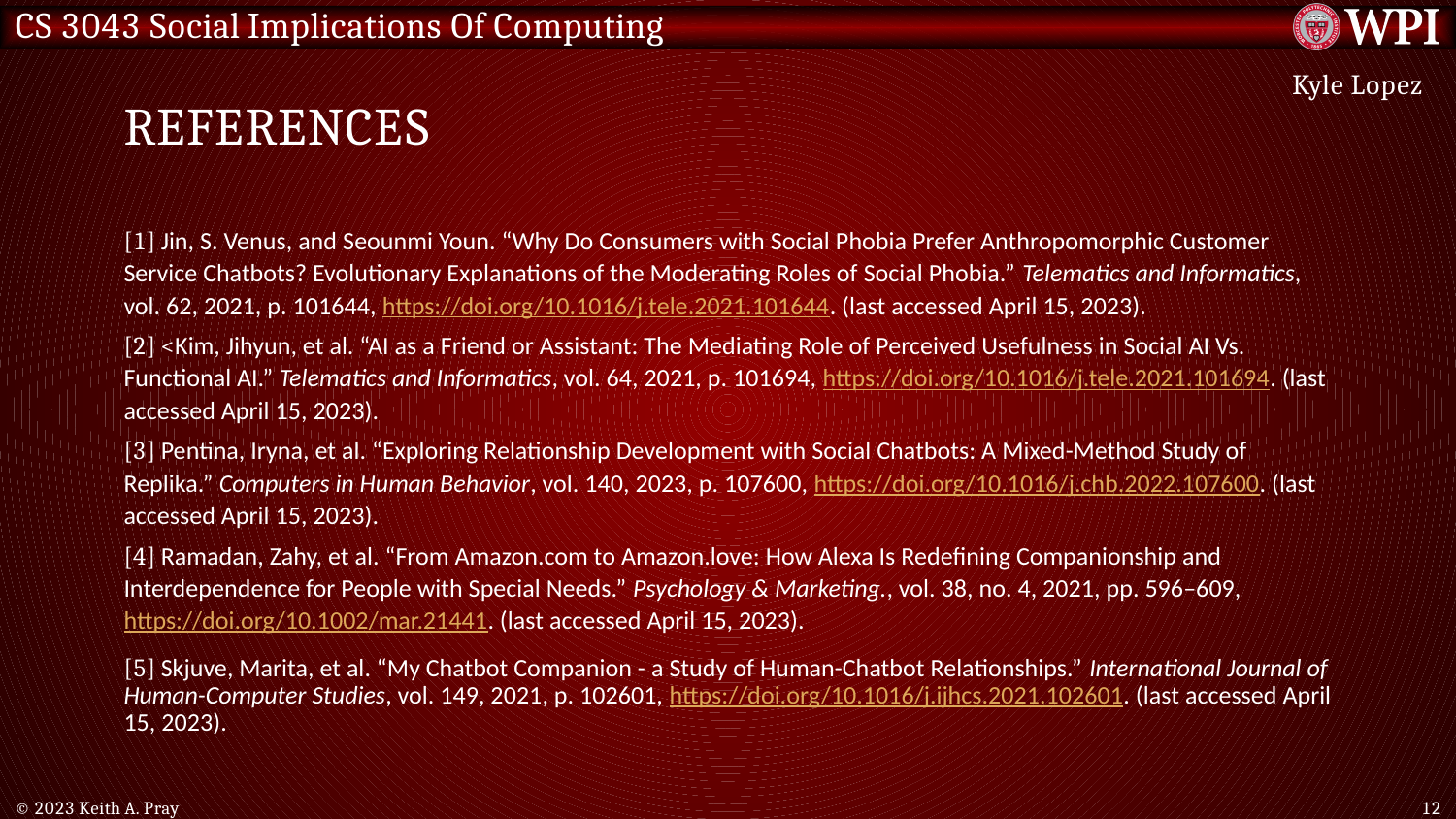

# References
Kyle Lopez
[1] Jin, S. Venus, and Seounmi Youn. “Why Do Consumers with Social Phobia Prefer Anthropomorphic Customer Service Chatbots? Evolutionary Explanations of the Moderating Roles of Social Phobia.” Telematics and Informatics, vol. 62, 2021, p. 101644, https://doi.org/10.1016/j.tele.2021.101644. (last accessed April 15, 2023).
[2] <Kim, Jihyun, et al. “AI as a Friend or Assistant: The Mediating Role of Perceived Usefulness in Social AI Vs. Functional AI.” Telematics and Informatics, vol. 64, 2021, p. 101694, https://doi.org/10.1016/j.tele.2021.101694. (last accessed April 15, 2023).
[3] Pentina, Iryna, et al. “Exploring Relationship Development with Social Chatbots: A Mixed-Method Study of Replika.” Computers in Human Behavior, vol. 140, 2023, p. 107600, https://doi.org/10.1016/j.chb.2022.107600. (last accessed April 15, 2023).
[4] Ramadan, Zahy, et al. “From Amazon.com to Amazon.love: How Alexa Is Redefining Companionship and Interdependence for People with Special Needs.” Psychology & Marketing., vol. 38, no. 4, 2021, pp. 596–609, https://doi.org/10.1002/mar.21441. (last accessed April 15, 2023).
[5] Skjuve, Marita, et al. “My Chatbot Companion - a Study of Human-Chatbot Relationships.” International Journal of Human-Computer Studies, vol. 149, 2021, p. 102601, https://doi.org/10.1016/j.ijhcs.2021.102601. (last accessed April 15, 2023).

© 2023 Keith A. Pray
12